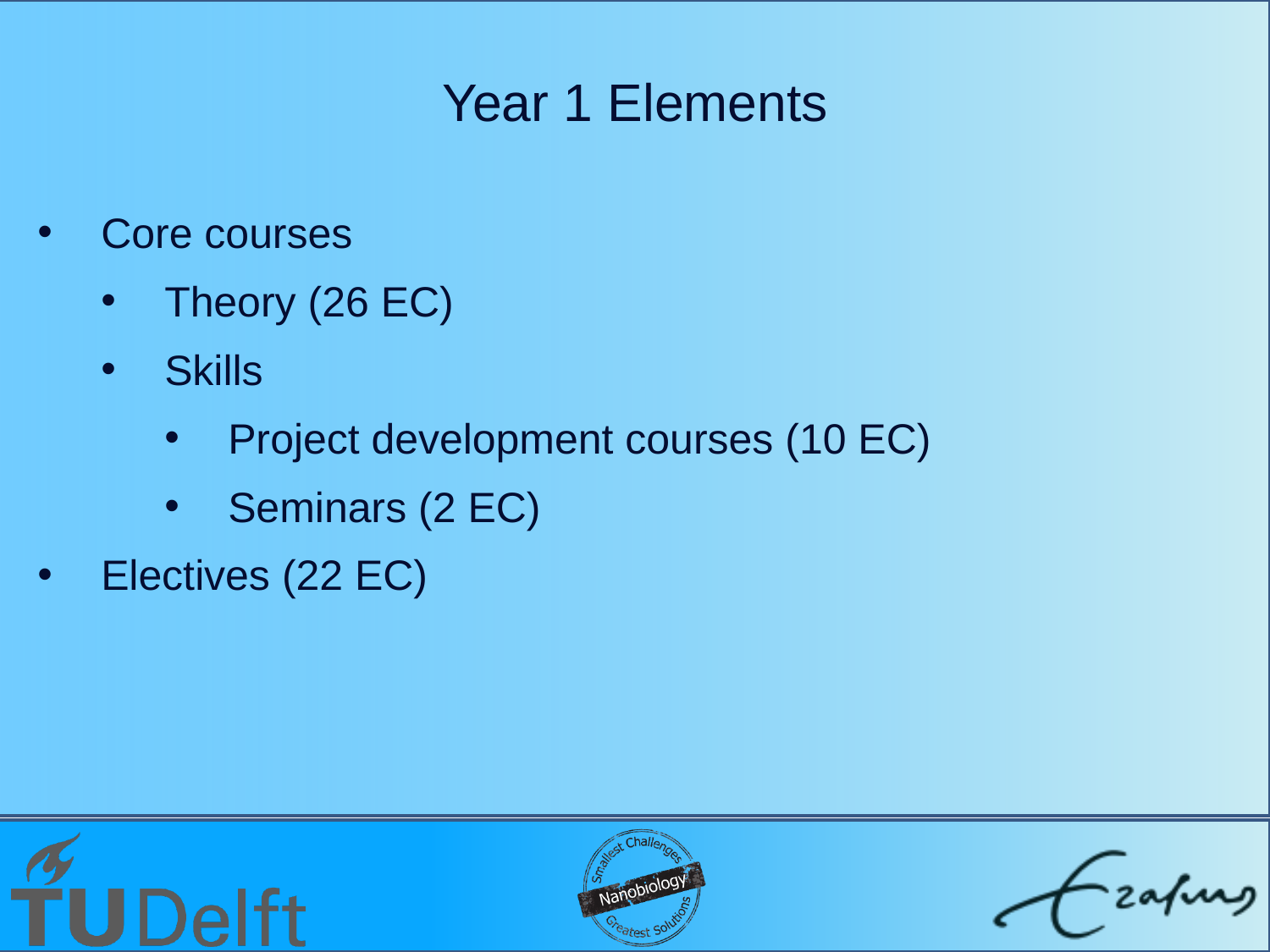

# Year 1 Elements

Core courses
Theory (26 EC)
Skills
Project development courses (10 EC)
Seminars (2 EC)
Electives (22 EC)